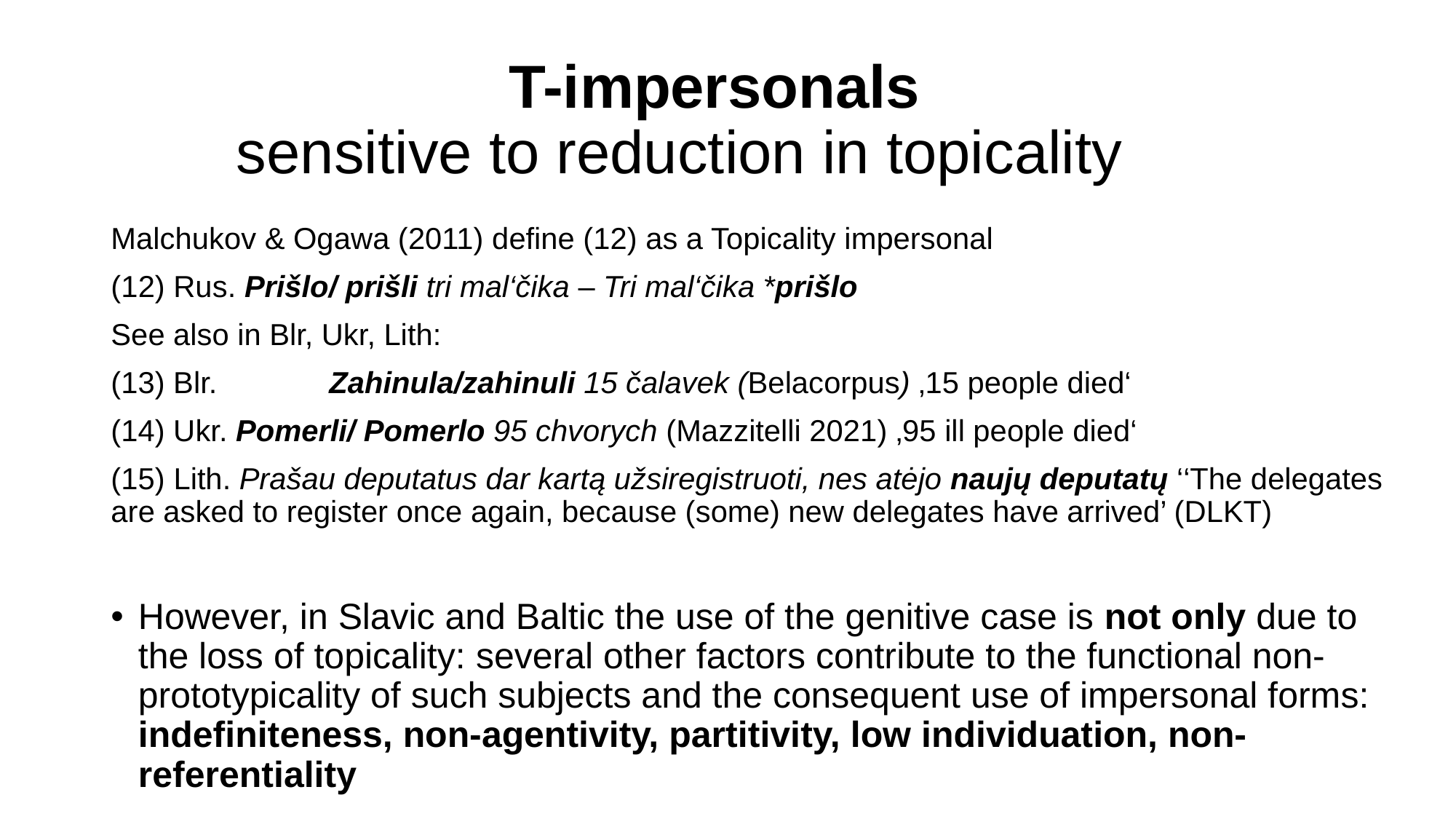

# T-impersonals sensitive to reduction in topicality
Malchukov & Ogawa (2011) define (12) as a Topicality impersonal
(12) Rus. Prišlo/ prišli tri mal‘čika – Tri mal‘čika *prišlo
See also in Blr, Ukr, Lith:
(13) Blr. 	Zahinula/zahinuli 15 čalavek (Belacorpus) ‚15 people died‘
(14) Ukr. Pomerli/ Pomerlo 95 chvorych (Mazzitelli 2021) ‚95 ill people died‘
(15) Lith. Prašau deputatus dar kartą užsiregistruoti, nes atėjo naujų deputatų ‘‘The delegates are asked to register once again, because (some) new delegates have arrived’ (DLKT)

However, in Slavic and Baltic the use of the genitive case is not only due to the loss of topicality: several other factors contribute to the functional non-prototypicality of such subjects and the consequent use of impersonal forms: indefiniteness, non-agentivity, partitivity, low individuation, non-referentiality